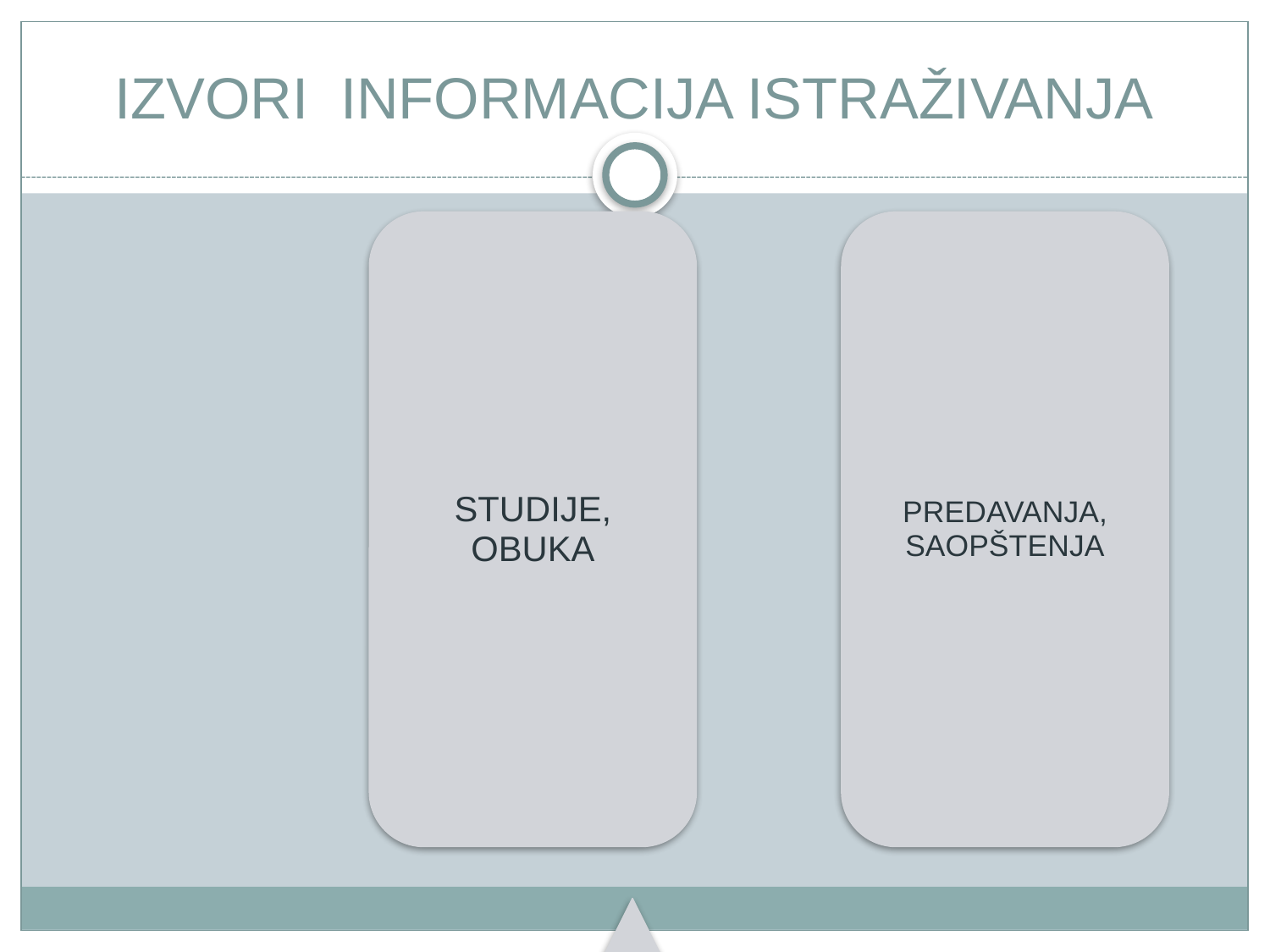

# IZVORI  INFORMACIJA ISTRAŽIVANJA
STUDIJE,
OBUKA
PREDAVANJA,
SAOPŠTENJA